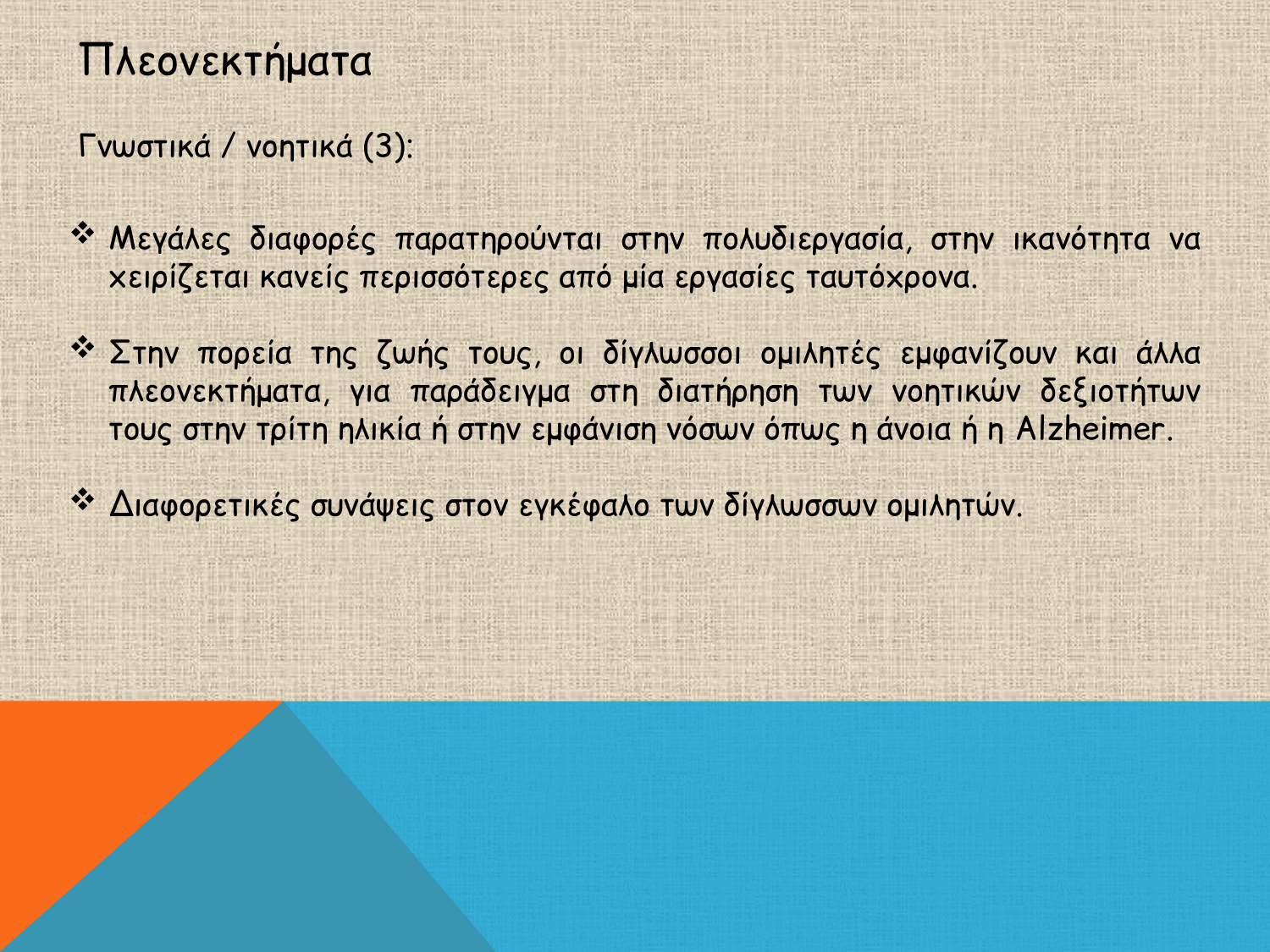

Πλεονεκτήματα

Γνωστικά / νοητικά (3):

Μεγάλες διαφορές παρατηρούνται στην πολυδιεργασία, στην ικανότητα να χειρίζεται κανείς περισσότερες από μία εργασίες ταυτόχρονα.

Στην πορεία της ζωής τους, οι δίγλωσσοι ομιλητές εμφανίζουν και άλλα πλεονεκτήματα, για παράδειγμα στη διατήρηση των νοητικών δεξιοτήτων τους στην τρίτη ηλικία ή στην εμφάνιση νόσων όπως η άνοια ή η Alzheimer.

Διαφορετικές συνάψεις στον εγκέφαλο των δίγλωσσων ομιλητών.